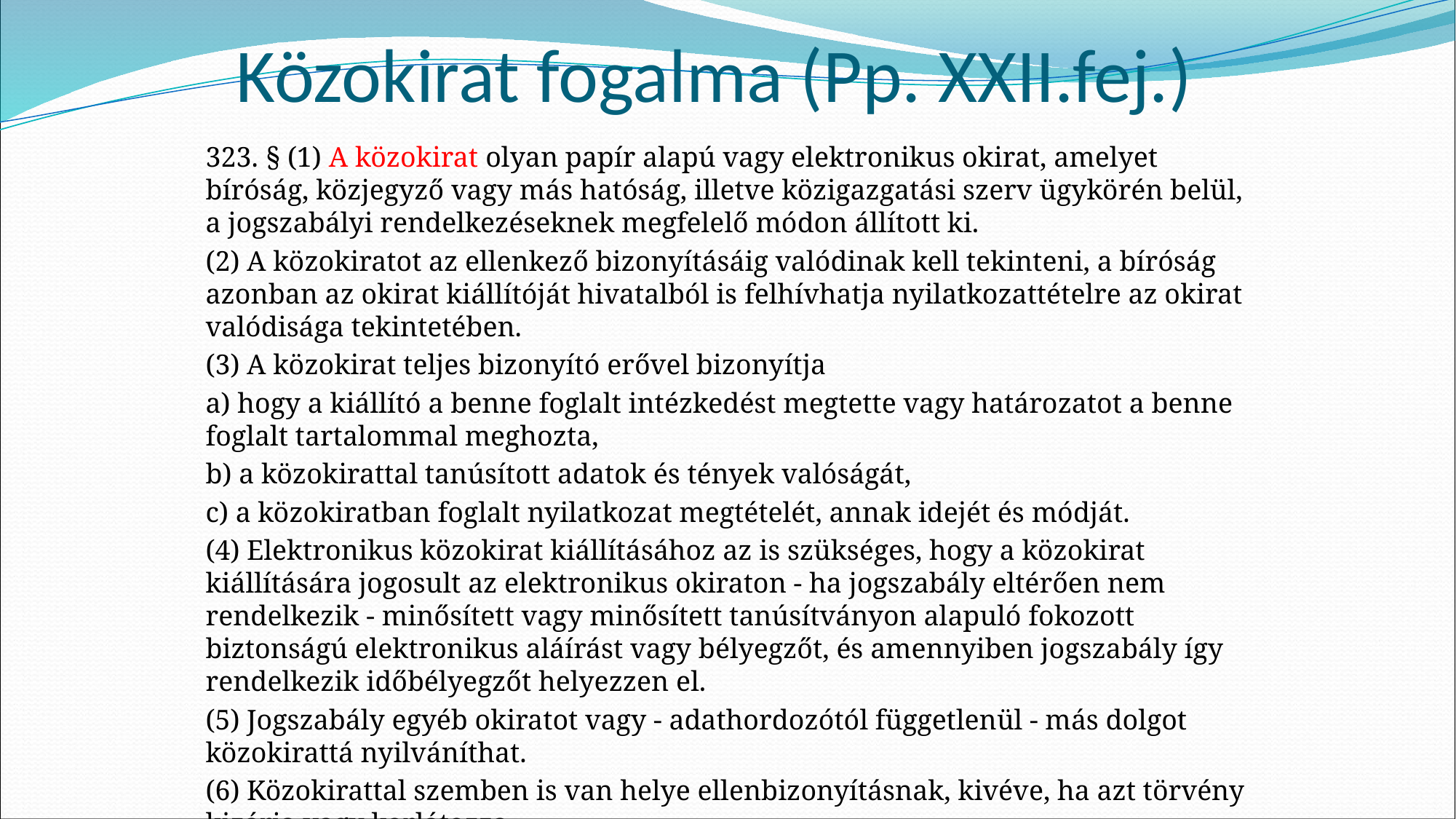

# Közokirat fogalma (Pp. XXII.fej.)
323. § (1) A közokirat olyan papír alapú vagy elektronikus okirat, amelyet bíróság, közjegyző vagy más hatóság, illetve közigazgatási szerv ügykörén belül, a jogszabályi rendelkezéseknek megfelelő módon állított ki.
(2) A közokiratot az ellenkező bizonyításáig valódinak kell tekinteni, a bíróság azonban az okirat kiállítóját hivatalból is felhívhatja nyilatkozattételre az okirat valódisága tekintetében.
(3) A közokirat teljes bizonyító erővel bizonyítja
a) hogy a kiállító a benne foglalt intézkedést megtette vagy határozatot a benne foglalt tartalommal meghozta,
b) a közokirattal tanúsított adatok és tények valóságát,
c) a közokiratban foglalt nyilatkozat megtételét, annak idejét és módját.
(4) Elektronikus közokirat kiállításához az is szükséges, hogy a közokirat kiállítására jogosult az elektronikus okiraton - ha jogszabály eltérően nem rendelkezik - minősített vagy minősített tanúsítványon alapuló fokozott biztonságú elektronikus aláírást vagy bélyegzőt, és amennyiben jogszabály így rendelkezik időbélyegzőt helyezzen el.
(5) Jogszabály egyéb okiratot vagy - adathordozótól függetlenül - más dolgot közokirattá nyilváníthat.
(6) Közokirattal szemben is van helye ellenbizonyításnak, kivéve, ha azt törvény kizárja vagy korlátozza.